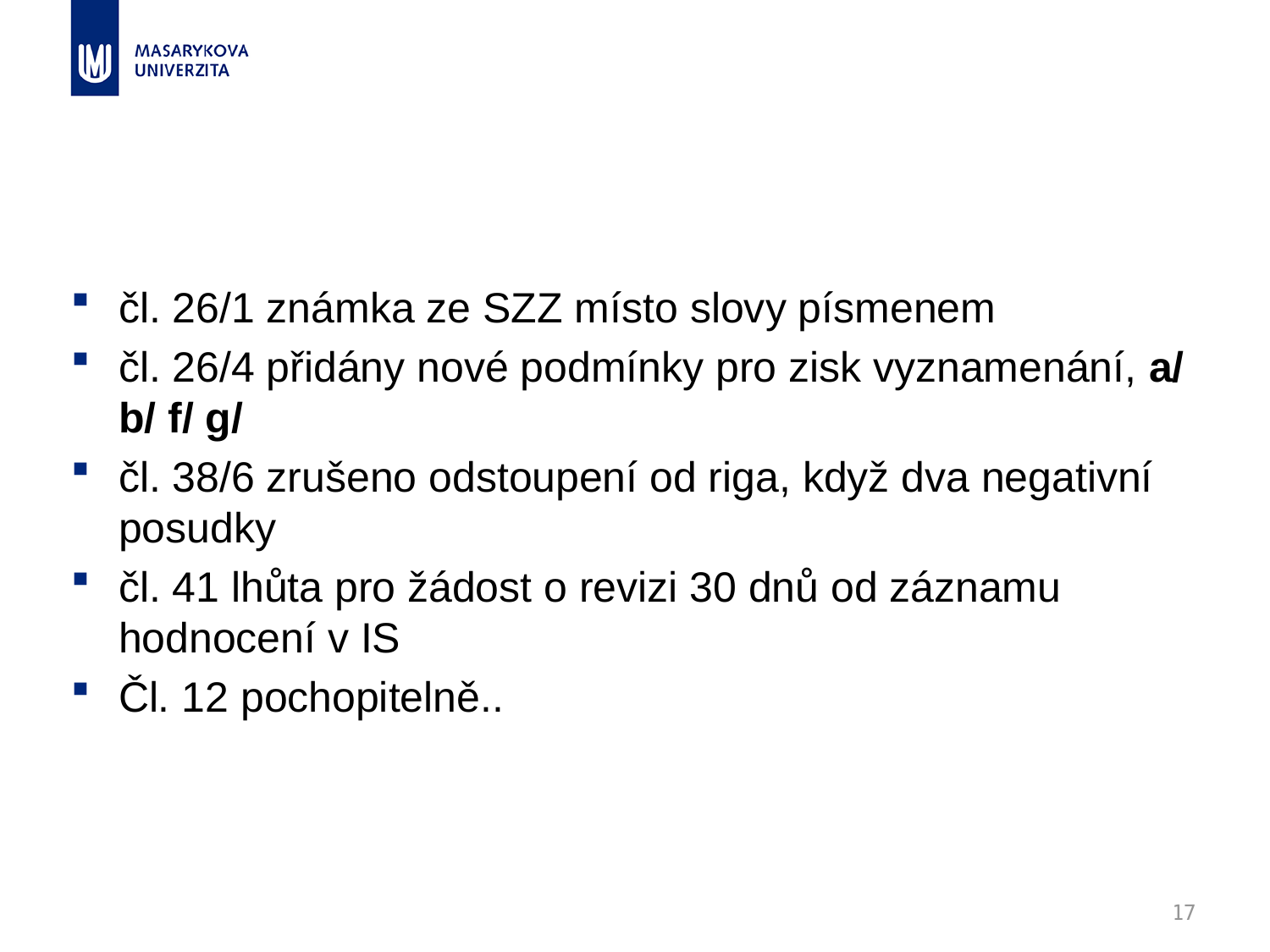

#
čl. 26/1 známka ze SZZ místo slovy písmenem
čl. 26/4 přidány nové podmínky pro zisk vyznamenání, a/ b/ f/ g/
čl. 38/6 zrušeno odstoupení od riga, když dva negativní posudky
čl. 41 lhůta pro žádost o revizi 30 dnů od záznamu hodnocení v IS
Čl. 12 pochopitelně..
17